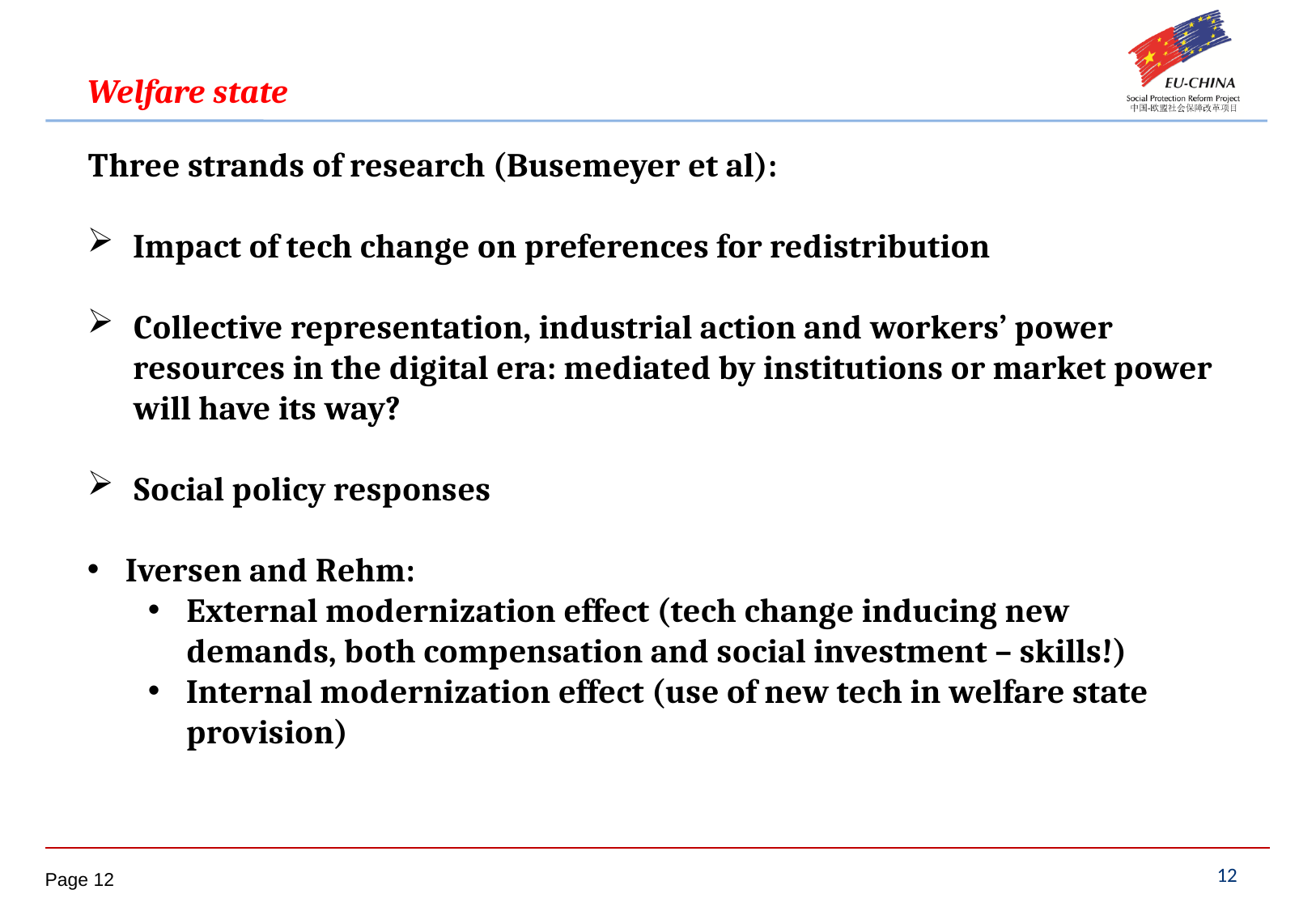

Welfare state
Three strands of research (Busemeyer et al):

Impact of tech change on preferences for redistribution

Collective representation, industrial action and workers’ power resources in the digital era: mediated by institutions or market power will have its way?

Social policy responses

Iversen and Rehm:
External modernization effect (tech change inducing new demands, both compensation and social investment – skills!)
Internal modernization effect (use of new tech in welfare state provision)

12